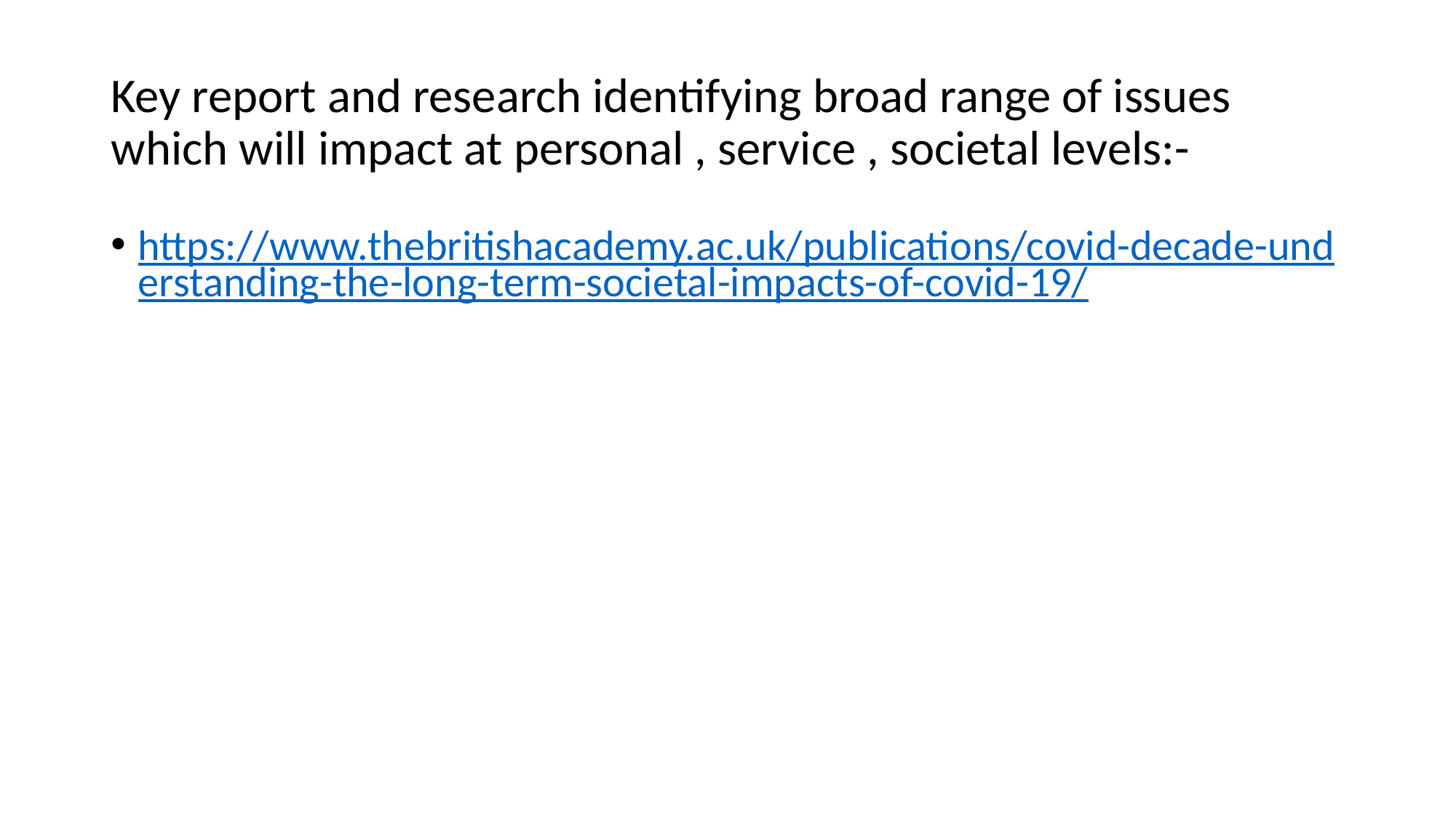

# Key report and research identifying broad range of issues which will impact at personal , service , societal levels:-
https://www.thebritishacademy.ac.uk/publications/covid-decade-understanding-the-long-term-societal-impacts-of-covid-19/